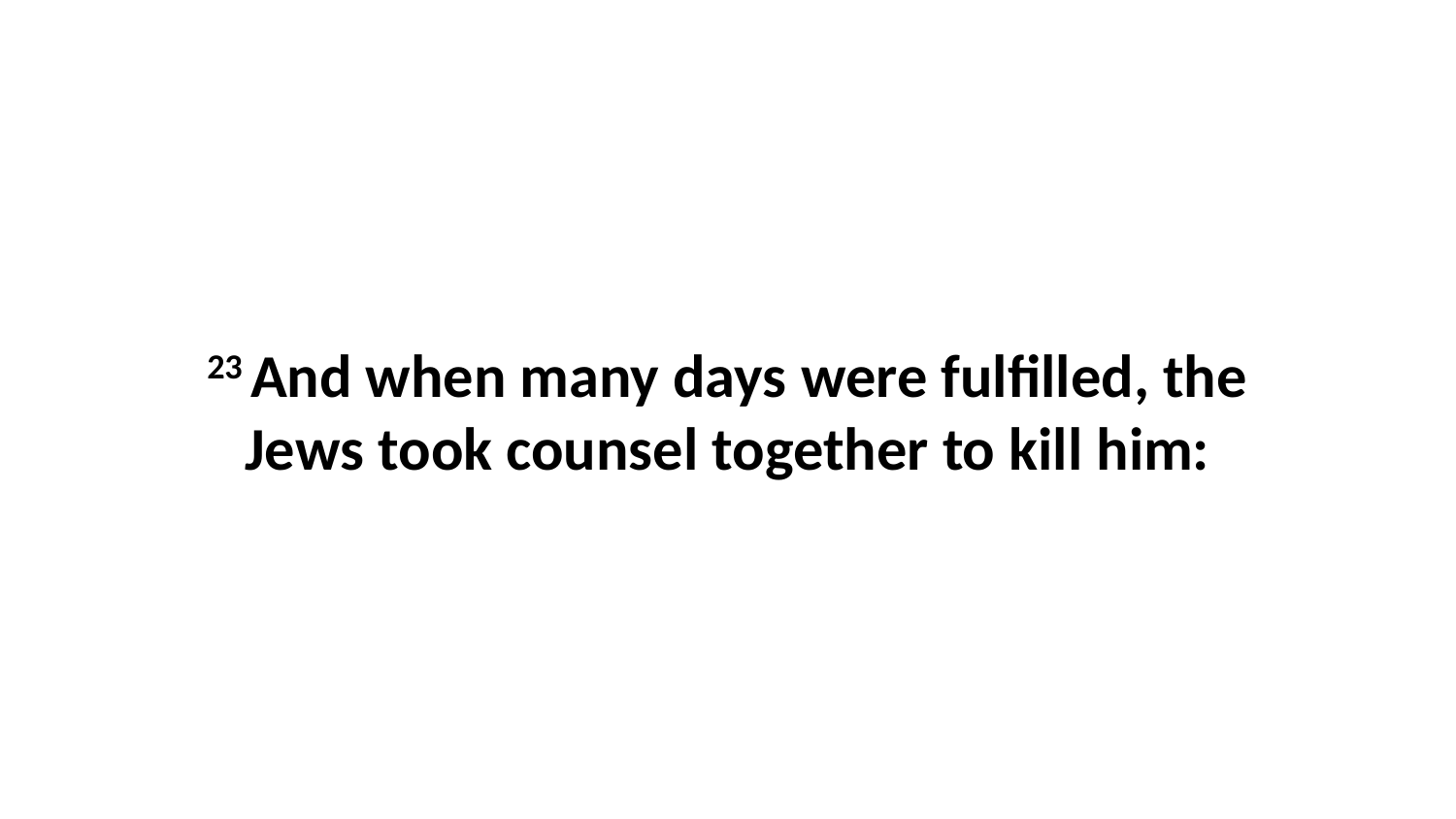

23 And when many days were fulfilled, the Jews took counsel together to kill him: